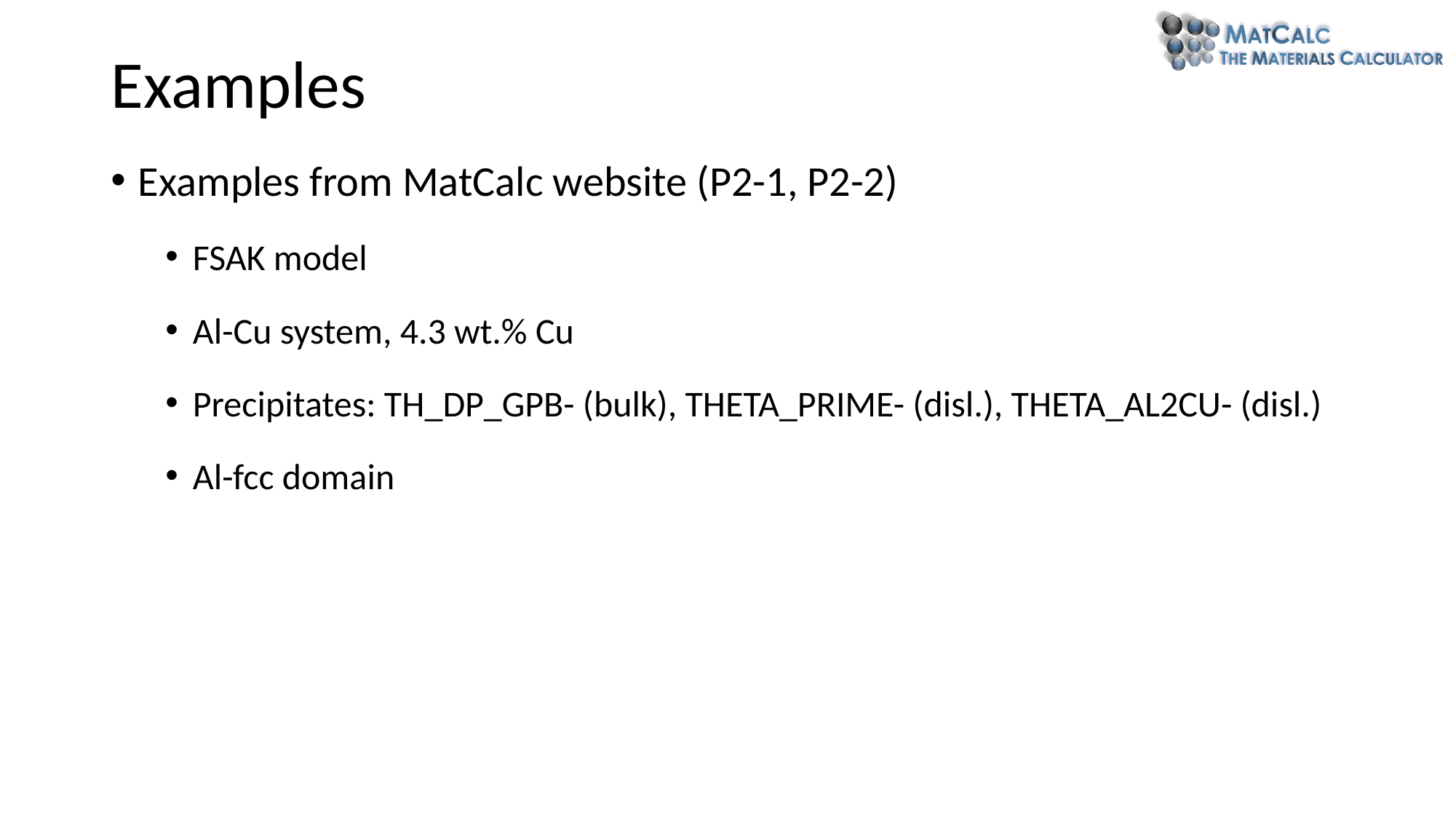

# Examples
Examples from MatCalc website (P2-1, P2-2)
FSAK model
Al-Cu system, 4.3 wt.% Cu
Precipitates: TH_DP_GPB- (bulk), THETA_PRIME- (disl.), THETA_AL2CU- (disl.)
Al-fcc domain